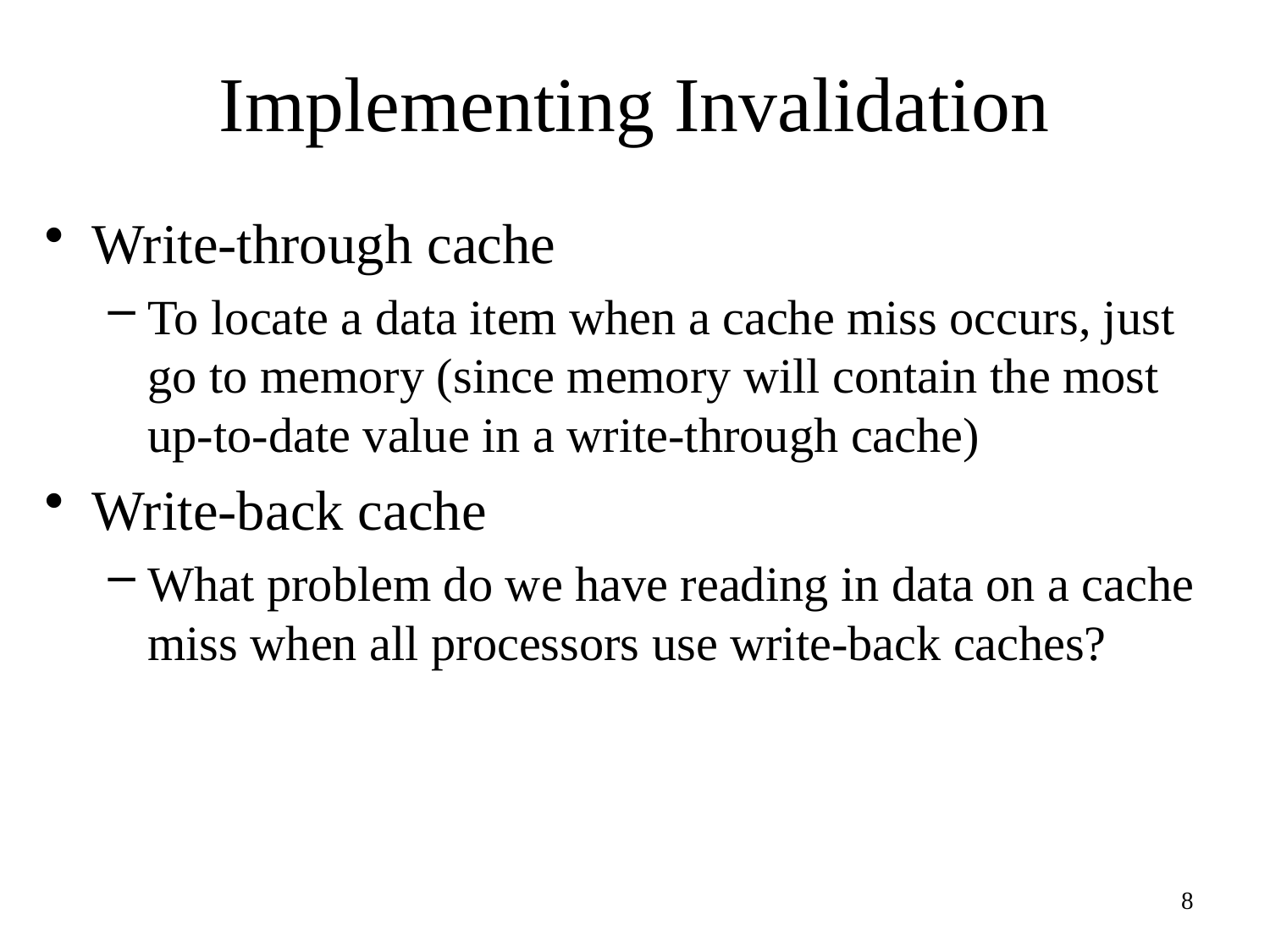

# Implementing Invalidation
Write-through cache
To locate a data item when a cache miss occurs, just go to memory (since memory will contain the most up-to-date value in a write-through cache)
Write-back cache
What problem do we have reading in data on a cache miss when all processors use write-back caches?
8